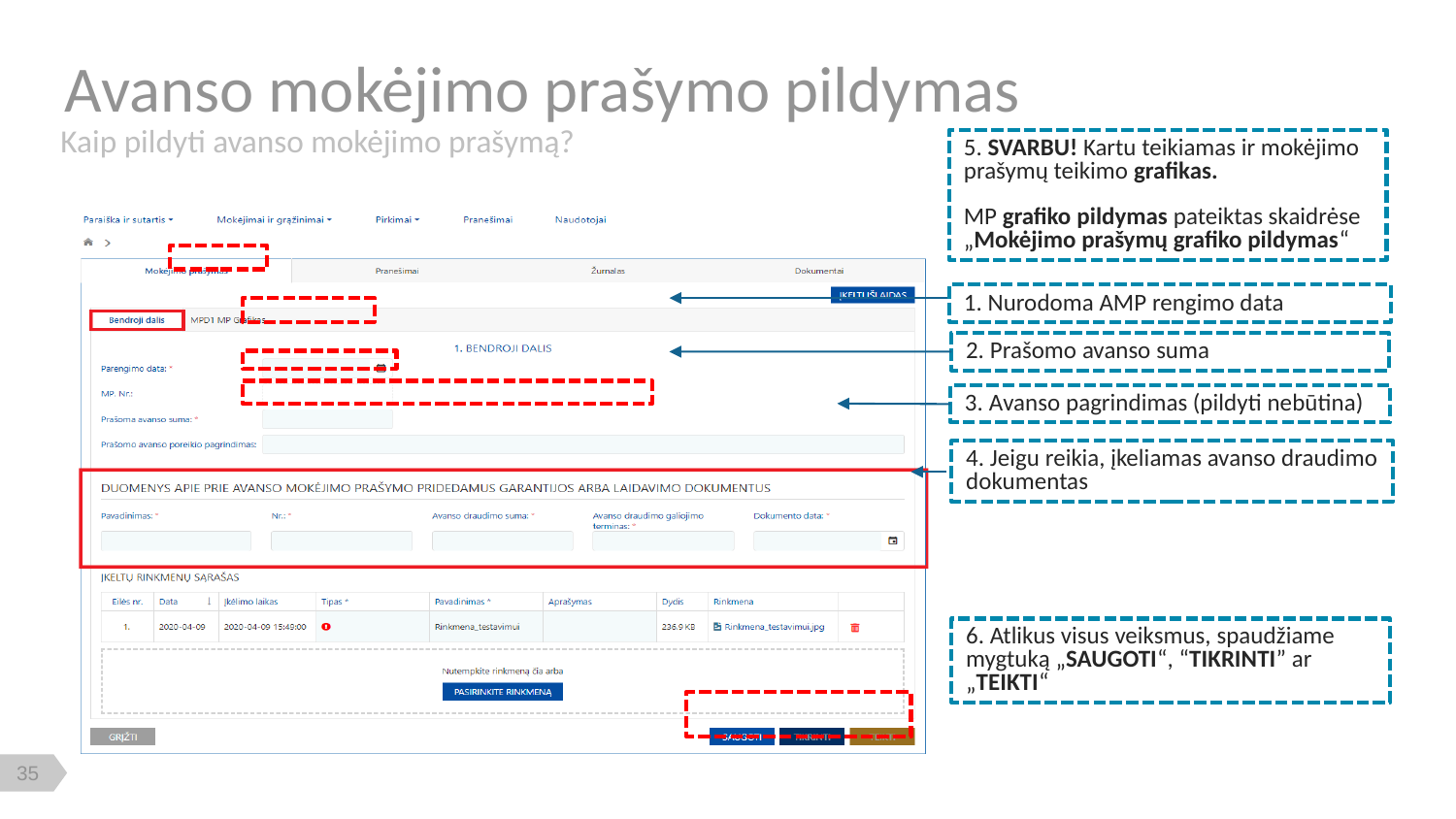

# Avanso mokėjimo prašymo pildymas
Kaip pildyti avanso mokėjimo prašymą?
5. SVARBU! Kartu teikiamas ir mokėjimo prašymų teikimo grafikas.

MP grafiko pildymas pateiktas skaidrėse „Mokėjimo prašymų grafiko pildymas“

1. Nurodoma AMP rengimo data

2. Prašomo avanso suma

3. Avanso pagrindimas (pildyti nebūtina)
4. Jeigu reikia, įkeliamas avanso draudimo dokumentas
6. Atlikus visus veiksmus, spaudžiame mygtuką „SAUGOTI“, “TIKRINTI” ar „TEIKTI“